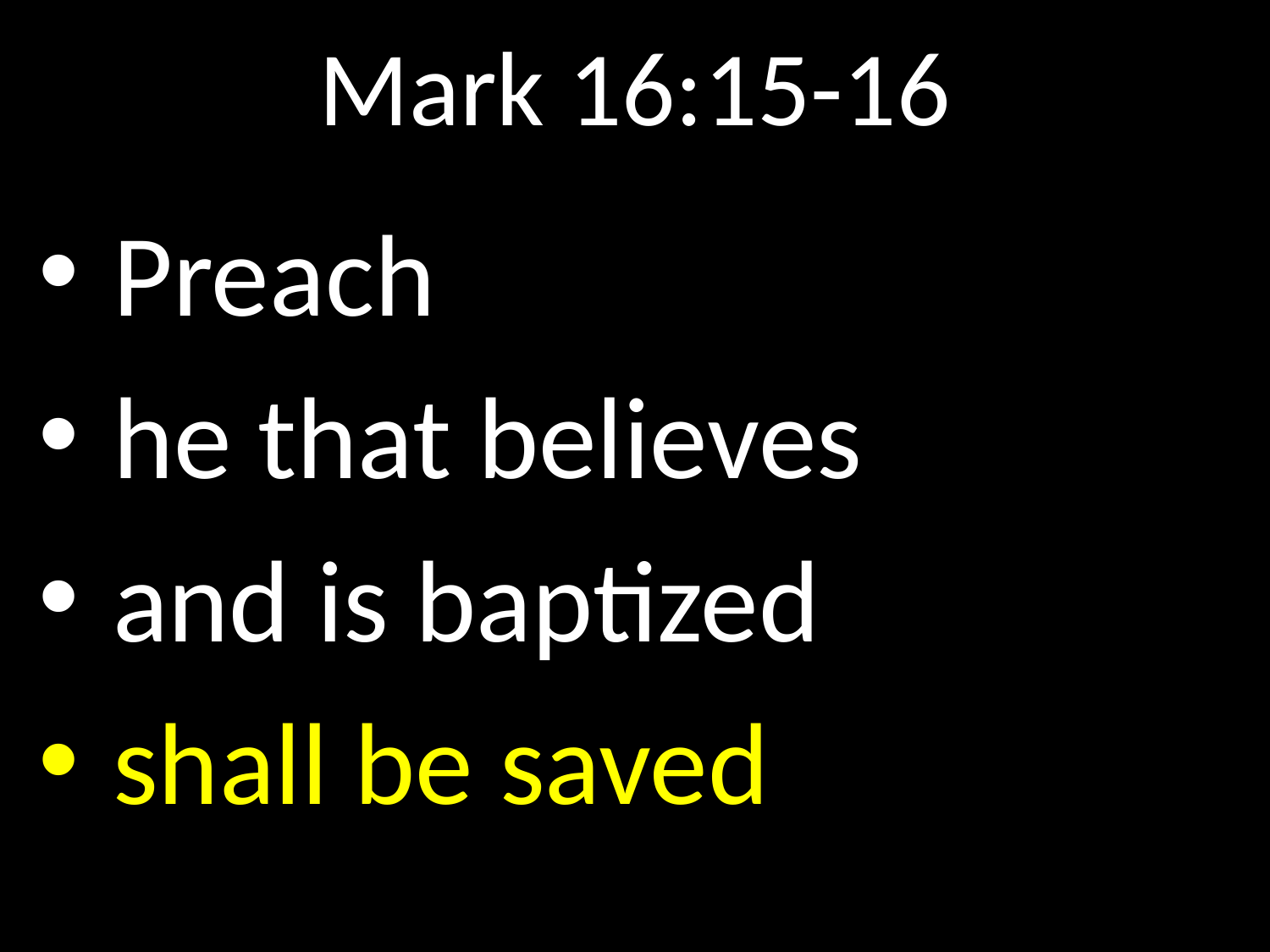

# Mark 16:15-16
 Preach
 he that believes
 and is baptized
 shall be saved